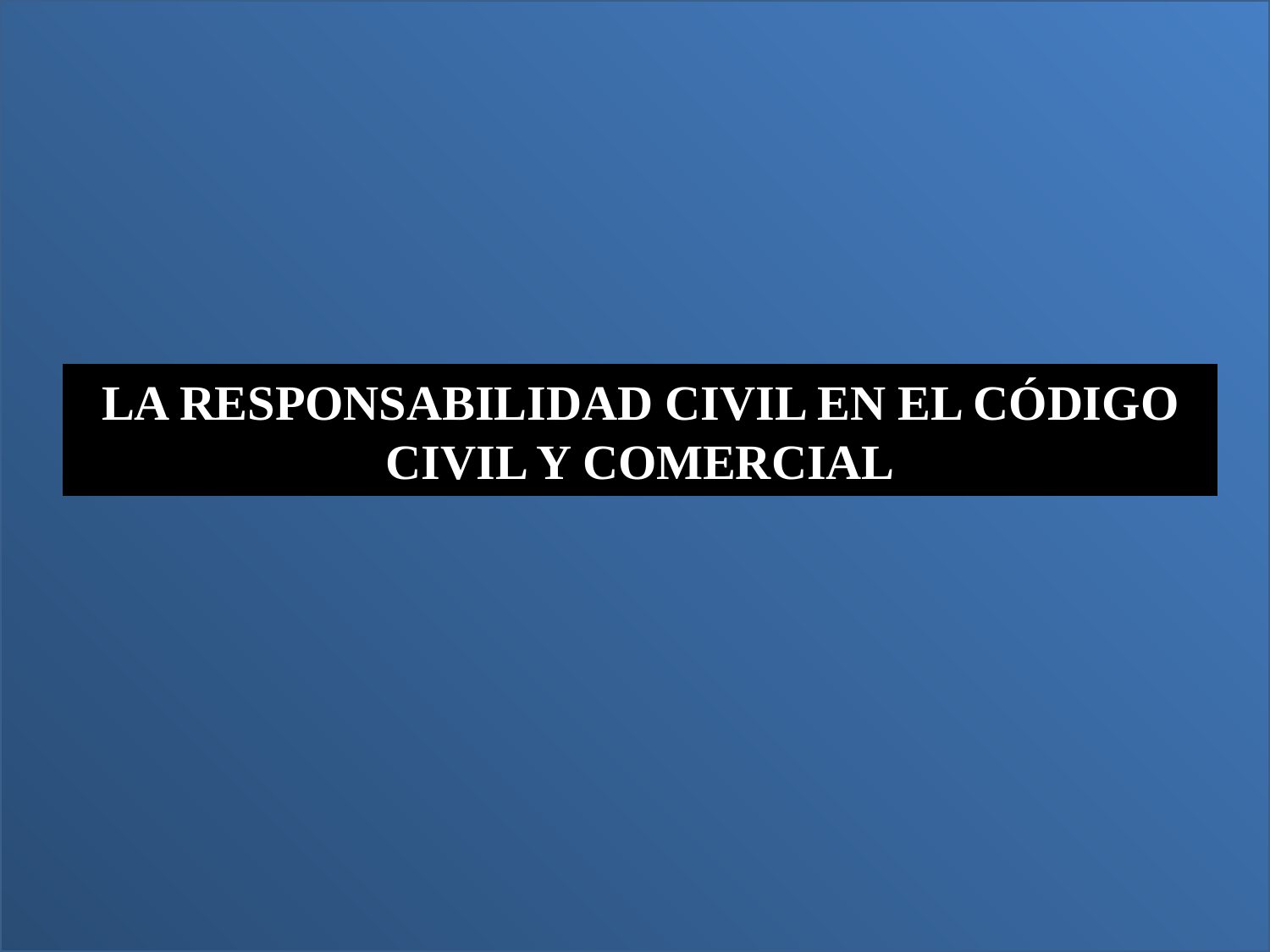

LA RESPONSABILIDAD CIVIL EN EL CÓDIGO CIVIL Y COMERCIAL